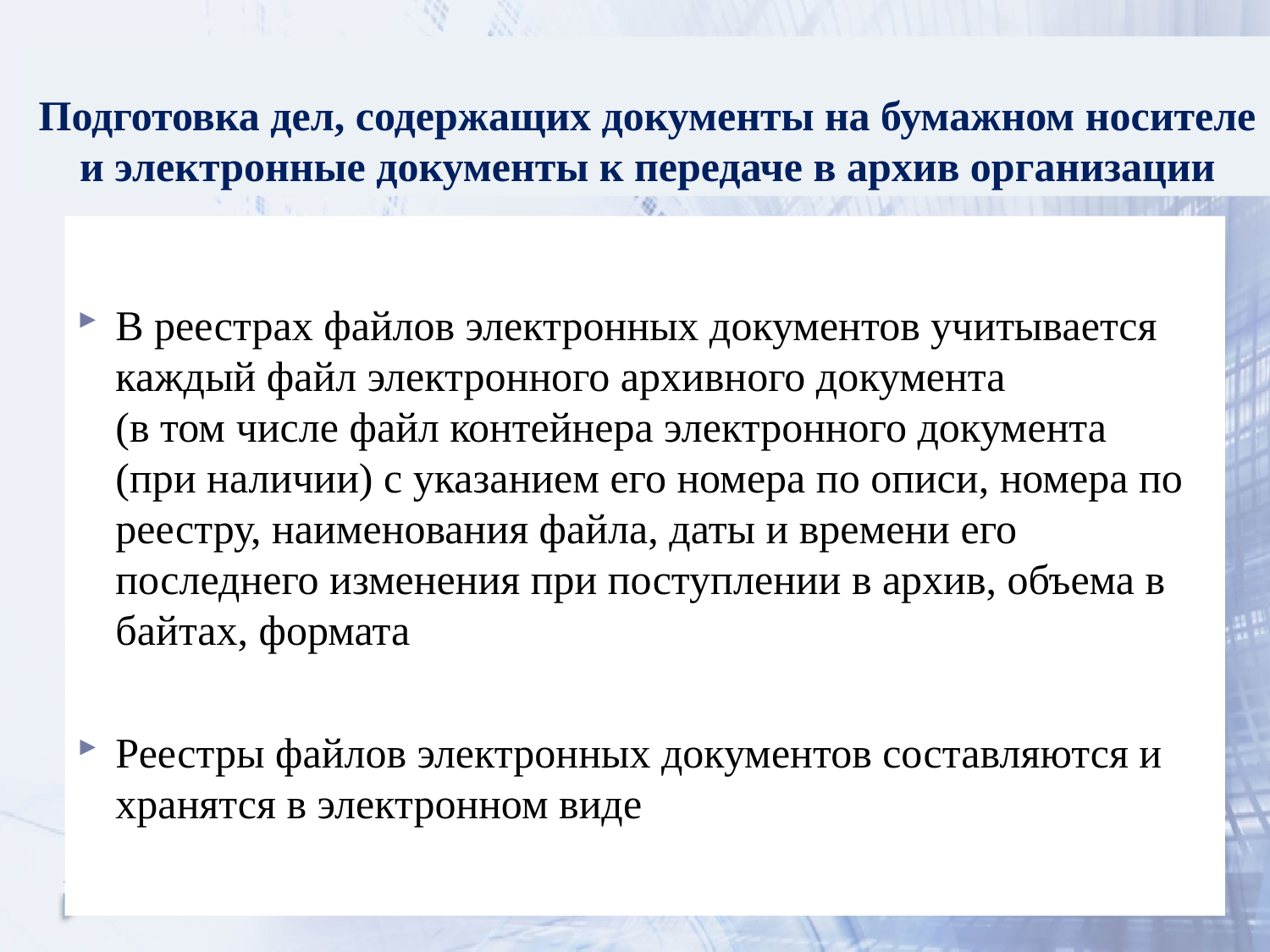

# Подготовка дел, содержащих документы на бумажном носителе и электронные документы к передаче в архив организации

В реестрах файлов электронных документов учитывается каждый файл электронного архивного документа                    (в том числе файл контейнера электронного документа    (при наличии) с указанием его номера по описи, номера по реестру, наименования файла, даты и времени его последнего изменения при поступлении в архив, объема в байтах, формата

Реестры файлов электронных документов составляются и хранятся в электронном виде